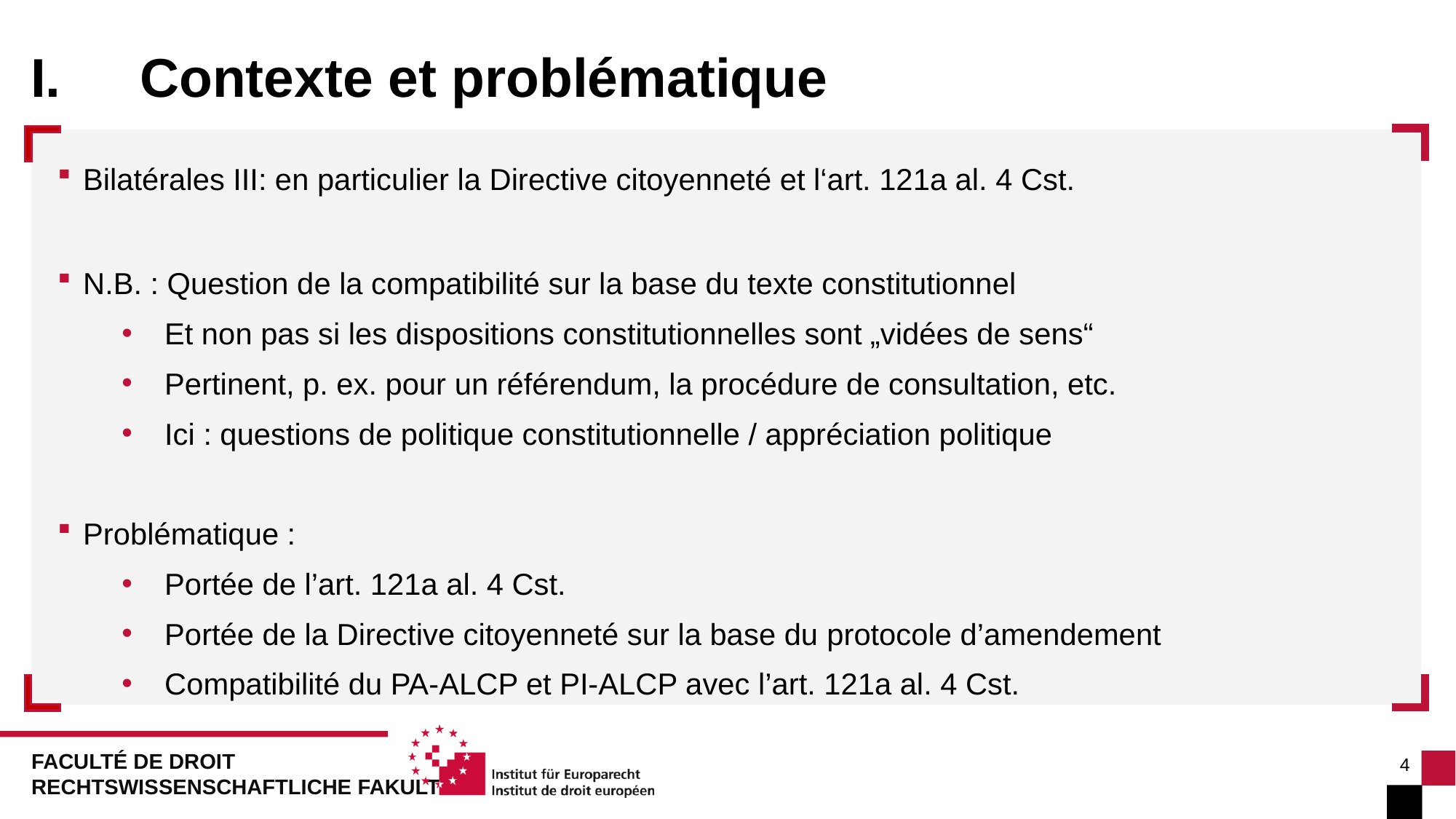

I. 	Contexte et problématique

Bilatérales III: en particulier la Directive citoyenneté et l‘art. 121a al. 4 Cst.

N.B. : Question de la compatibilité sur la base du texte constitutionnel
Et non pas si les dispositions constitutionnelles sont „vidées de sens“
Pertinent, p. ex. pour un référendum, la procédure de consultation, etc.
Ici : questions de politique constitutionnelle / appréciation politique

Problématique :
Portée de l’art. 121a al. 4 Cst.
Portée de la Directive citoyenneté sur la base du protocole d’amendement
Compatibilité du PA-ALCP et PI-ALCP avec l’art. 121a al. 4 Cst.

4